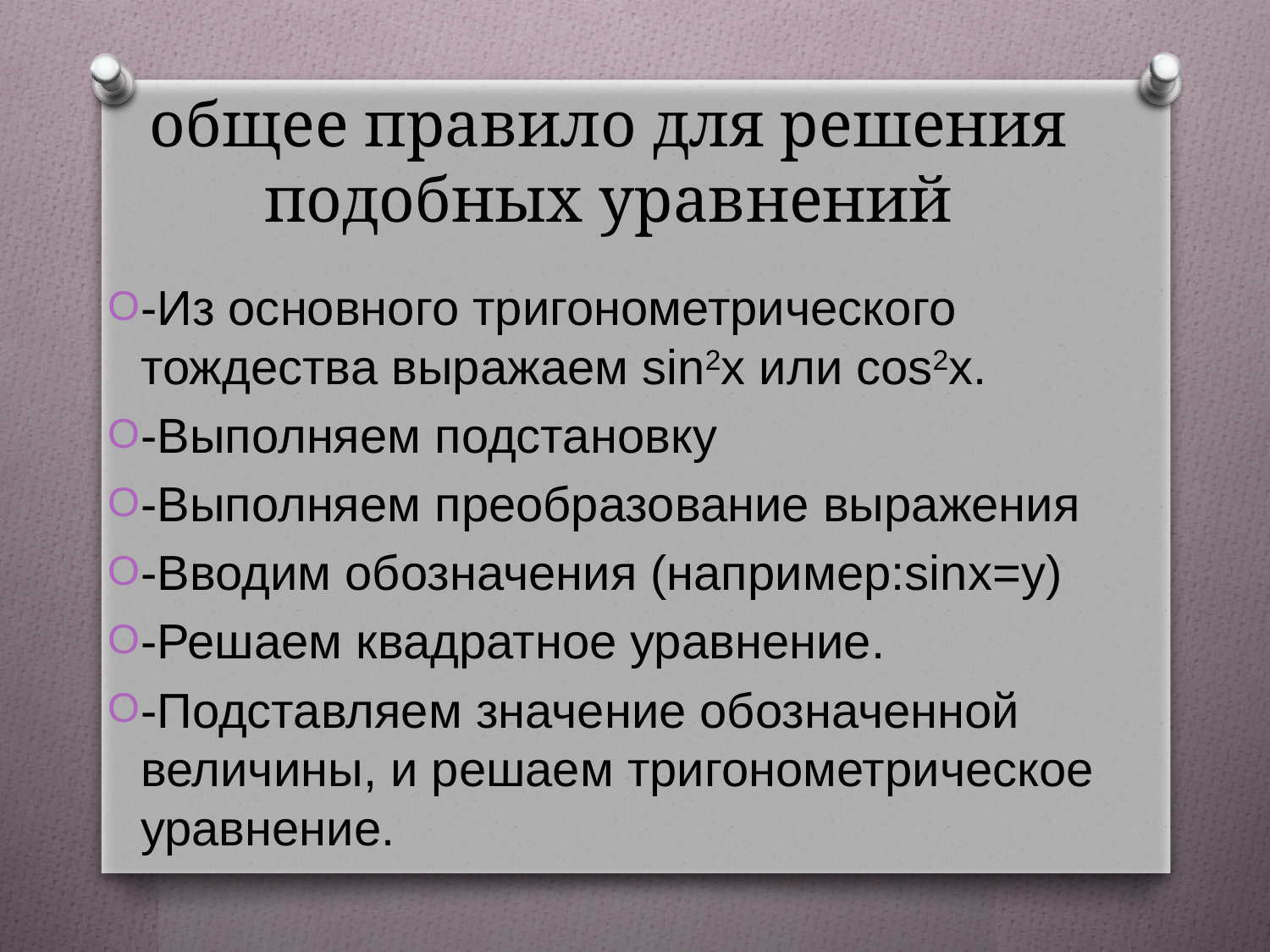

# общее правило для решения подобных уравнений

-Из основного тригонометрического тождества выражаем sin2x или cos2x.
-Выполняем подстановку
-Выполняем преобразование выражения
-Вводим обозначения (например:sinx=y)
-Решаем квадратное уравнение.
-Подставляем значение обозначенной величины, и решаем тригонометрическое уравнение.